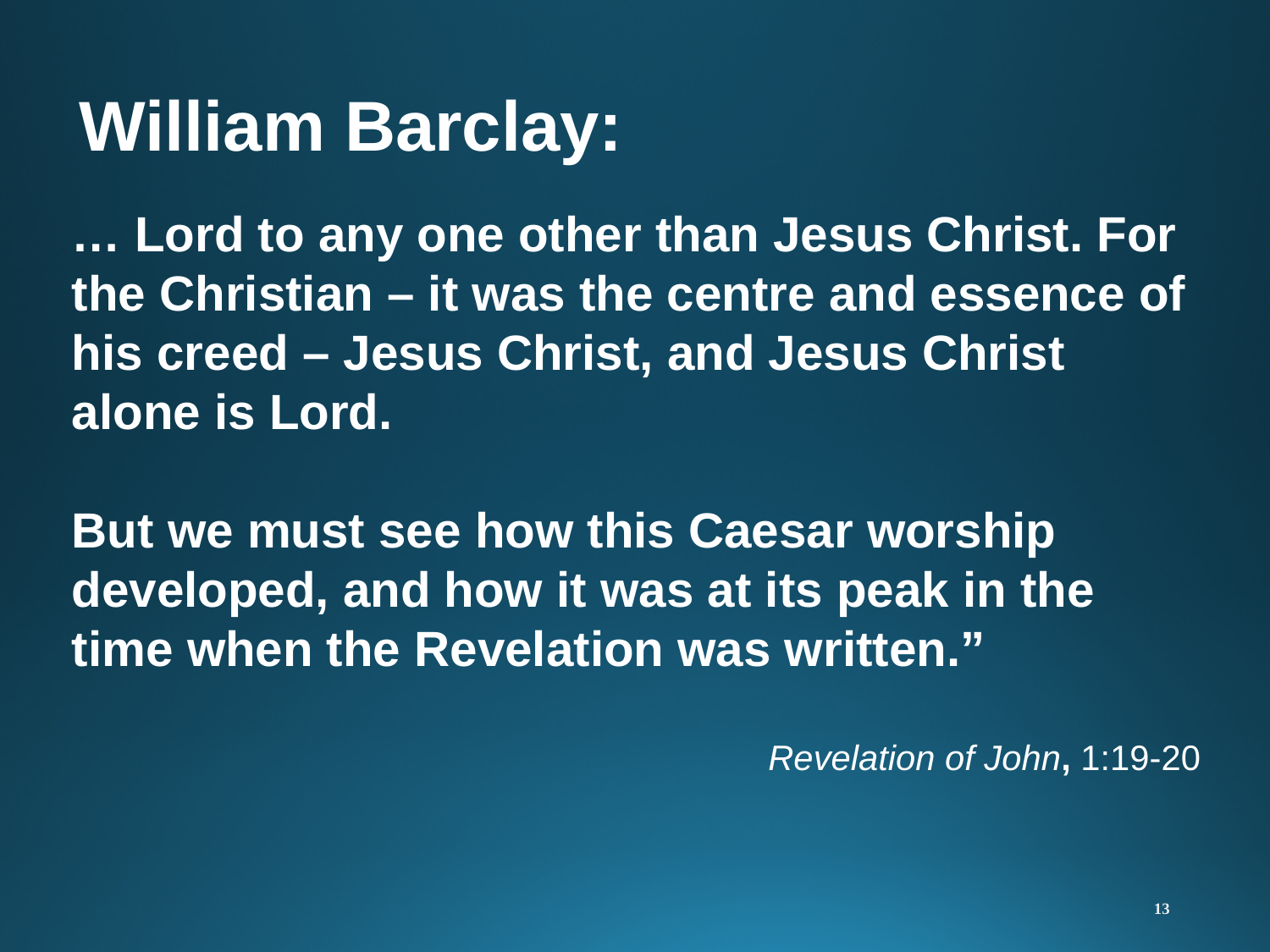

William Barclay:
… Lord to any one other than Jesus Christ. For the Christian – it was the centre and essence of his creed – Jesus Christ, and Jesus Christ alone is Lord.

But we must see how this Caesar worship developed, and how it was at its peak in the time when the Revelation was written.”

Revelation of John, 1:19-20
13